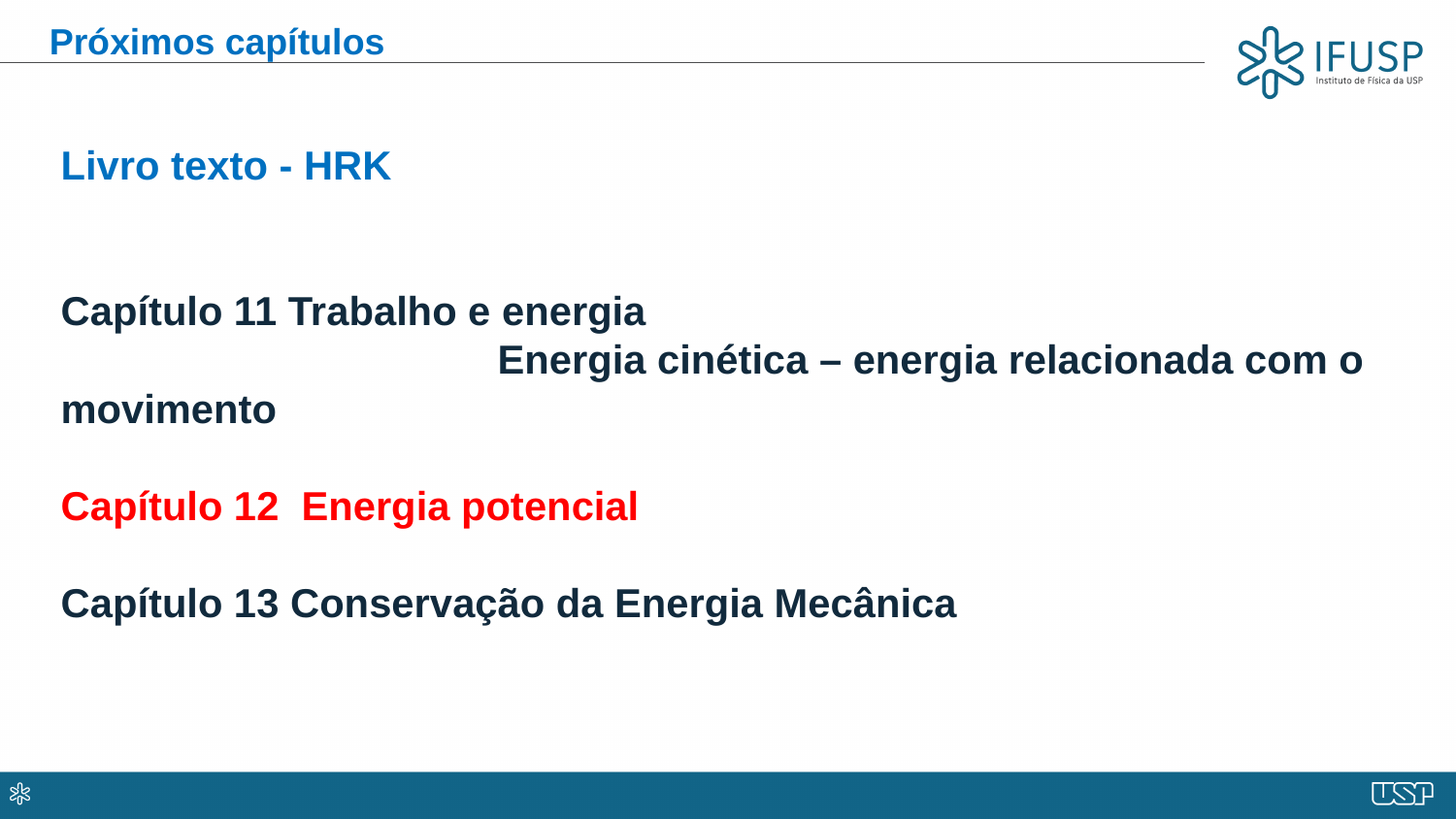

Próximos capítulos
Livro texto - HRK

Capítulo 11 Trabalho e energia
			Energia cinética – energia relacionada com o movimento

Capítulo 12  Energia potencial

Capítulo 13 Conservação da Energia Mecânica